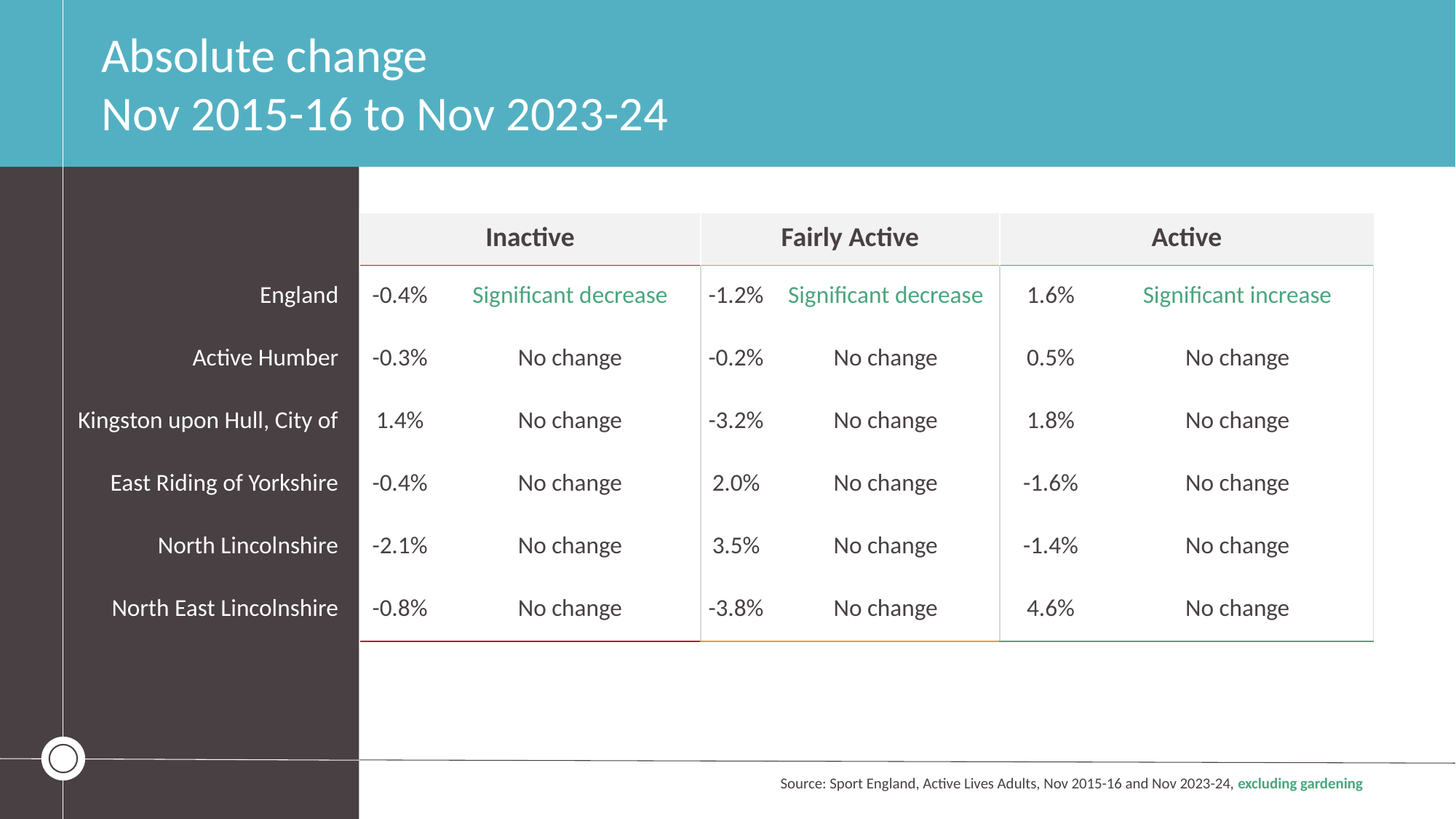

Absolute change
Nov 2015-16 to Nov 2023-24
|  | Inactive |  | Fairly Active |  | Active |  |
| --- | --- | --- | --- | --- | --- | --- |
| England | -0.4% | Significant decrease | -1.2% | Significant decrease | 1.6% | Significant increase |
| Active Humber | -0.3% | No change | -0.2% | No change | 0.5% | No change |
| Kingston upon Hull, City of | 1.4% | No change | -3.2% | No change | 1.8% | No change |
| East Riding of Yorkshire | -0.4% | No change | 2.0% | No change | -1.6% | No change |
| North Lincolnshire | -2.1% | No change | 3.5% | No change | -1.4% | No change |
| North East Lincolnshire | -0.8% | No change | -3.8% | No change | 4.6% | No change |
Source: Sport England, Active Lives Adults, Nov 2015-16 and Nov 2023-24, excluding gardening